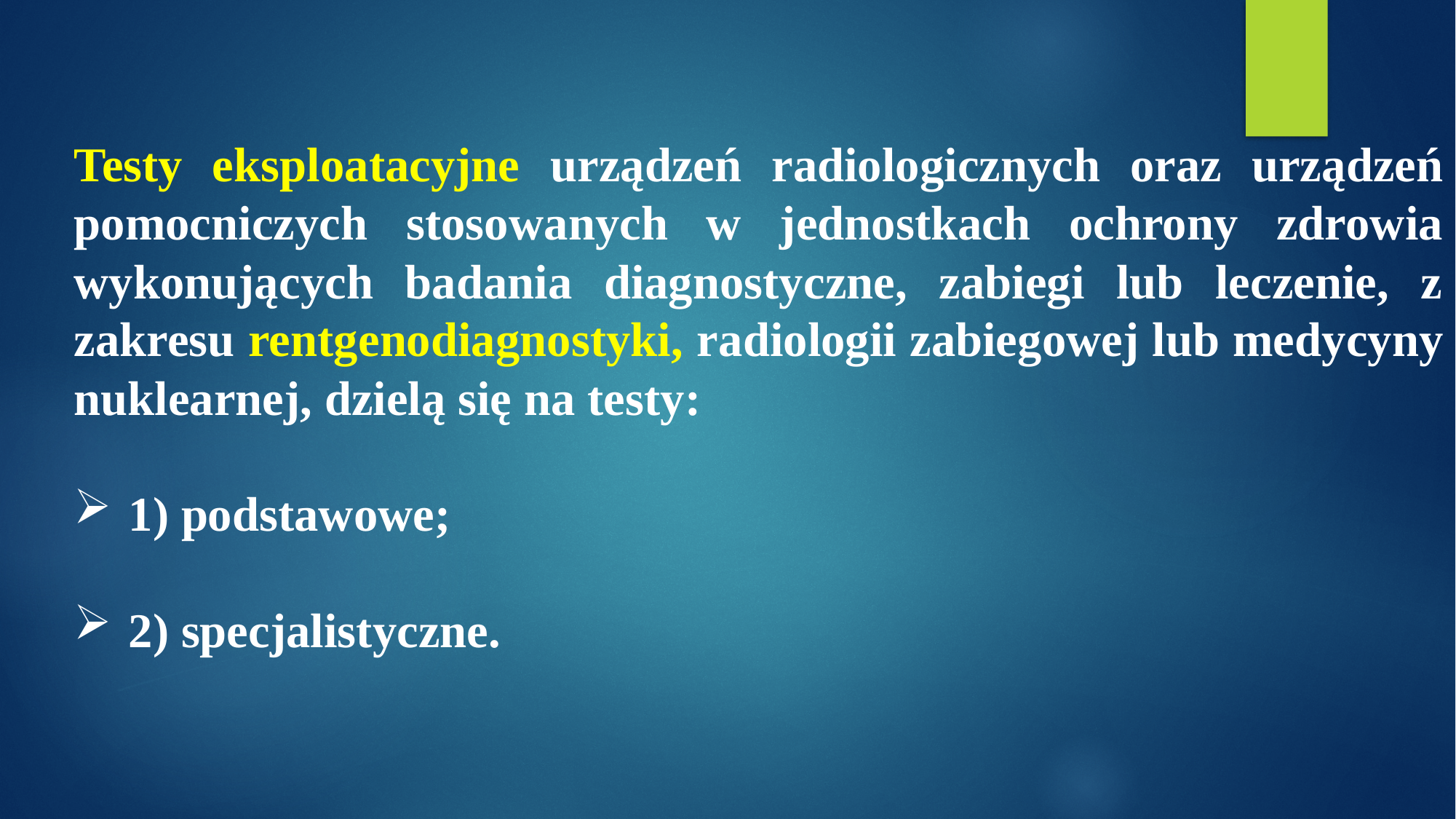

Testy eksploatacyjne urządzeń radiologicznych oraz urządzeń pomocniczych stosowanych w jednostkach ochrony zdrowia wykonujących badania diagnostyczne, zabiegi lub leczenie, z zakresu rentgenodiagnostyki, radiologii zabiegowej lub medycyny nuklearnej, dzielą się na testy:

1) podstawowe;

2) specjalistyczne.